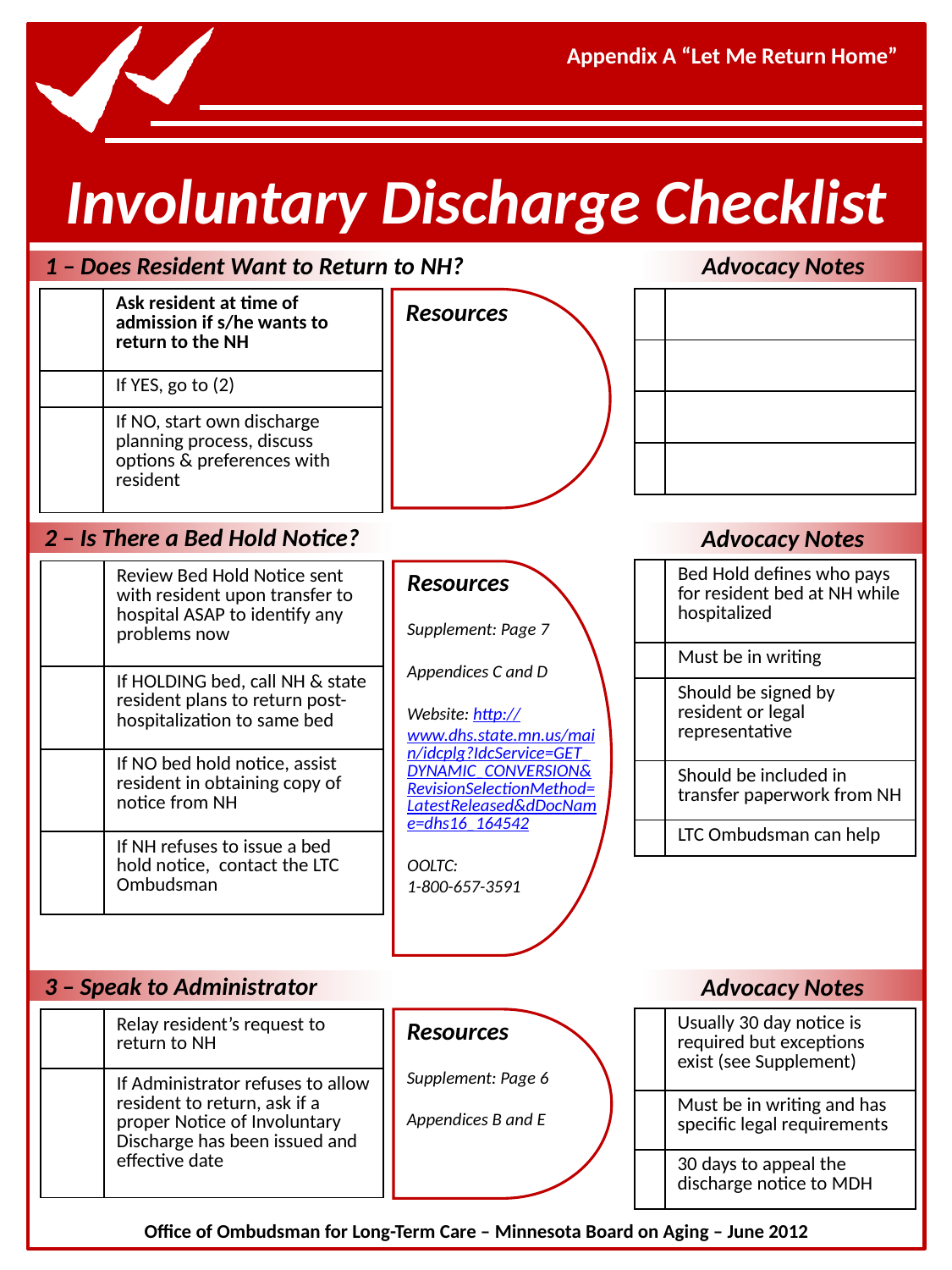

Involuntary Discharge Checklist
Advocacy Notes
1 – Does Resident Want to Return to NH?

|  | Ask resident at time of admission if s/he wants to return to the NH |
| --- | --- |
|  | If YES, go to (2) |
|  | If NO, start own discharge planning process, discuss options & preferences with resident |
|  |  |
| --- | --- |
|  |  |
|  |  |
|  |  |

Resources
2 – Is There a Bed Hold Notice?
Advocacy Notes

|  | Bed Hold defines who pays for resident bed at NH while hospitalized |
| --- | --- |
|  | Must be in writing |
|  | Should be signed by resident or legal representative |
|  | Should be included in transfer paperwork from NH |
|  | LTC Ombudsman can help |
|  | Review Bed Hold Notice sent with resident upon transfer to hospital ASAP to identify any problems now |
| --- | --- |
|  | If HOLDING bed, call NH & state resident plans to return post-hospitalization to same bed |
|  | If NO bed hold notice, assist resident in obtaining copy of notice from NH |
|  | If NH refuses to issue a bed hold notice, contact the LTC Ombudsman |
Resources

Supplement: Page 7

Appendices C and D

Website: http://www.dhs.state.mn.us/main/idcplg?IdcService=GET_DYNAMIC_CONVERSION&RevisionSelectionMethod=LatestReleased&dDocName=dhs16_164542

OOLTC:
1-800-657-3591

3 – Speak to Administrator
Advocacy Notes

|  | Usually 30 day notice is required but exceptions exist (see Supplement) |
| --- | --- |
|  | Must be in writing and has specific legal requirements |
|  | 30 days to appeal the discharge notice to MDH |

Resources

Supplement: Page 6

Appendices B and E
|  | Relay resident’s request to return to NH |
| --- | --- |
|  | If Administrator refuses to allow resident to return, ask if a proper Notice of Involuntary Discharge has been issued and effective date |